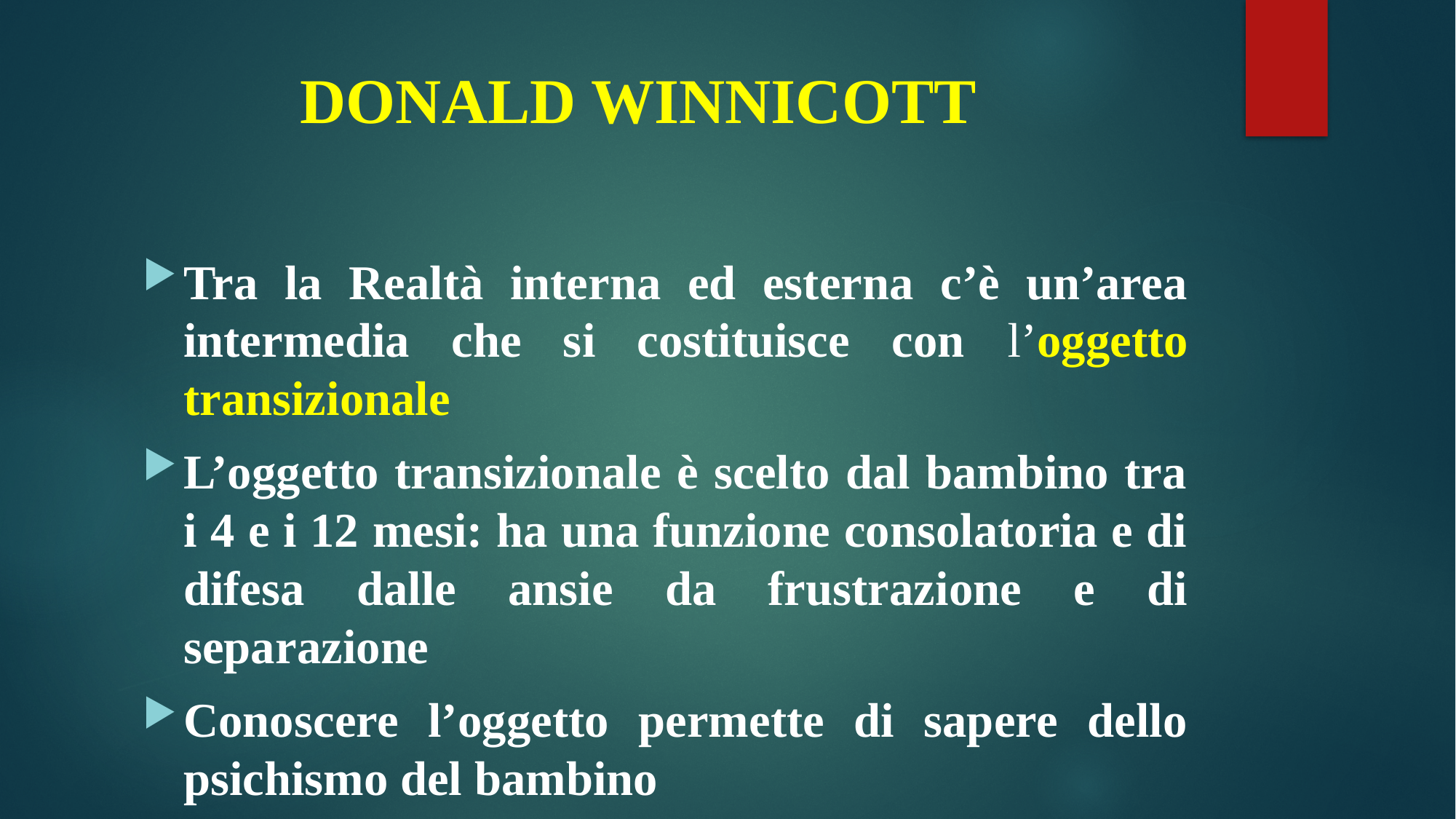

# DONALD WINNICOTT
Tra la Realtà interna ed esterna c’è un’area intermedia che si costituisce con l’oggetto transizionale
L’oggetto transizionale è scelto dal bambino tra i 4 e i 12 mesi: ha una funzione consolatoria e di difesa dalle ansie da frustrazione e di separazione
Conoscere l’oggetto permette di sapere dello psichismo del bambino